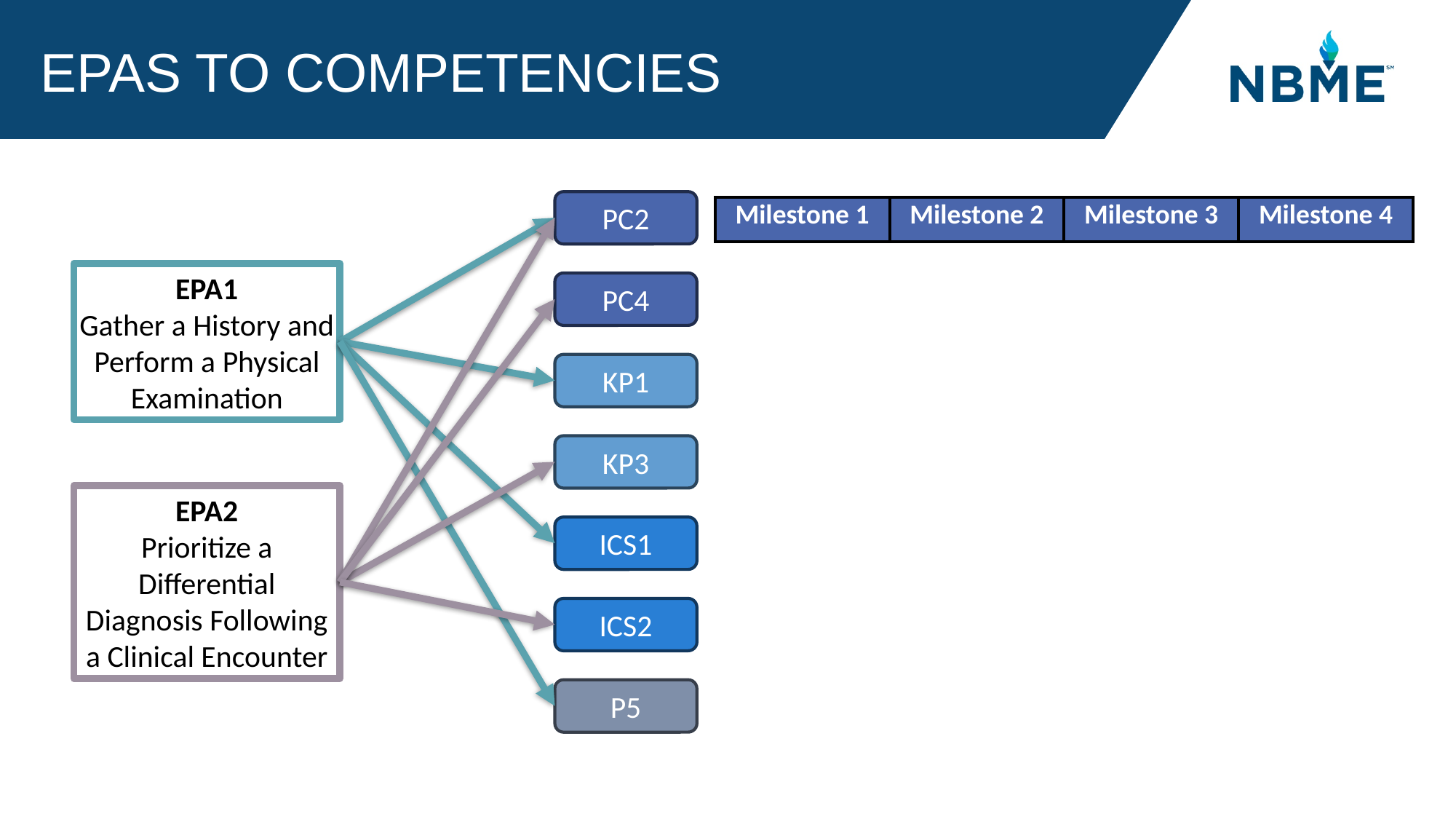

# EPAs to Competencies
PC2
| Milestone 1 | Milestone 2 | Milestone 3 | Milestone 4 |
| --- | --- | --- | --- |
EPA1
Gather a History and Perform a Physical Examination
PC4
KP1
KP3
EPA2
Prioritize a Differential Diagnosis Following a Clinical Encounter
ICS1
ICS2
P5